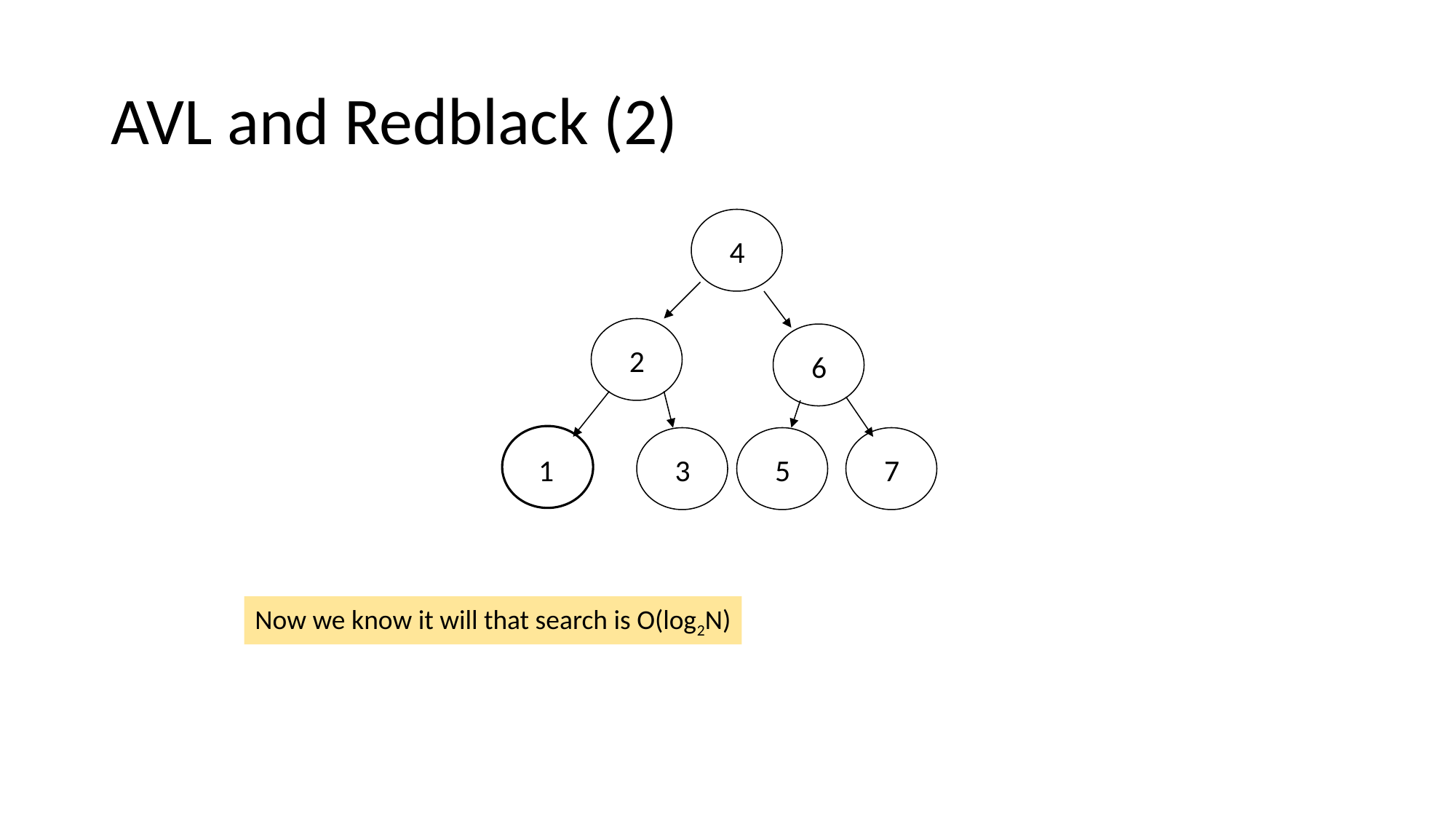

# AVL and Redblack (2)

4

2
6

1
3
5
7
Now we know it will that search is O(log2N)